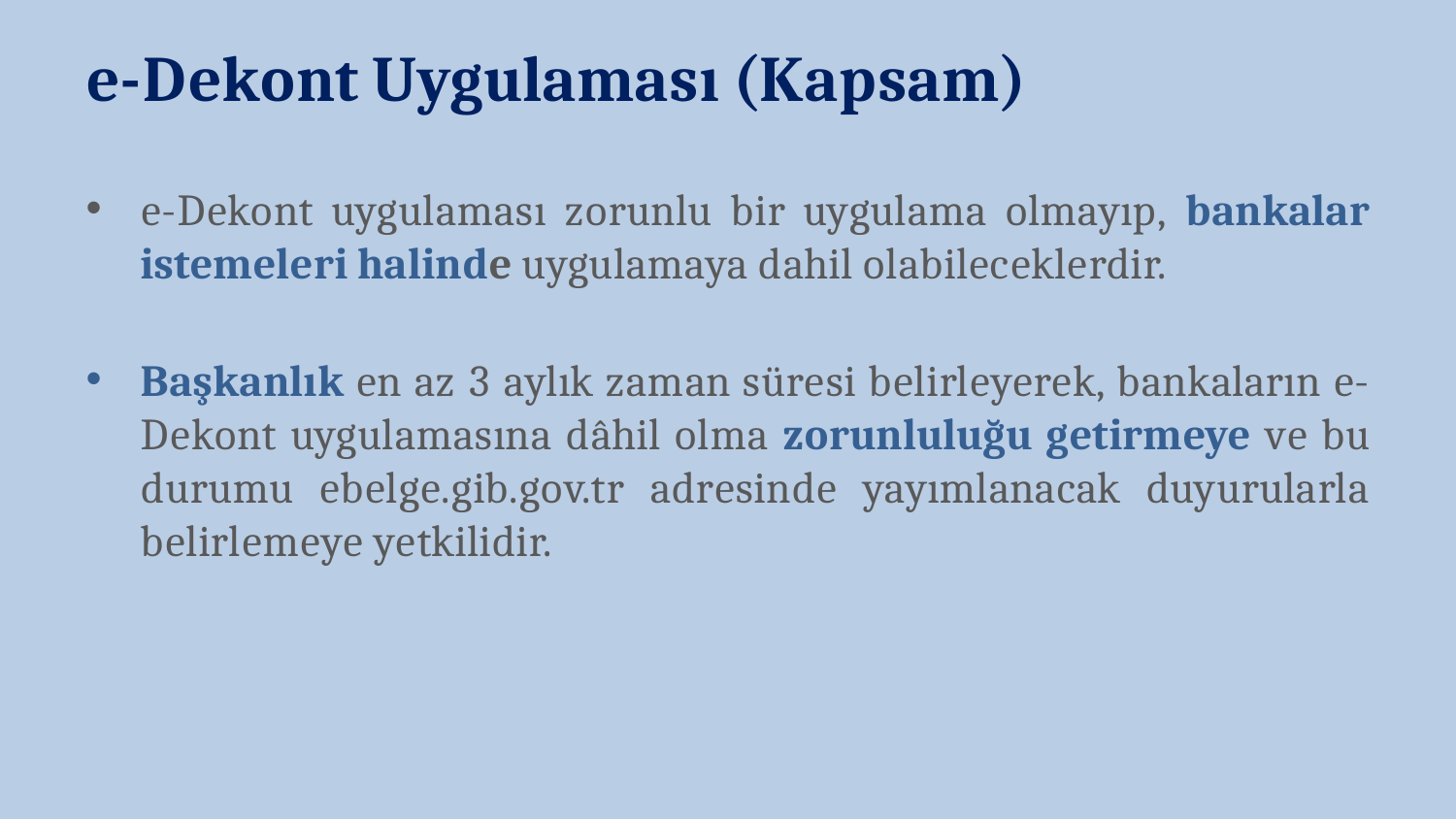

e-Dekont Uygulaması (Kapsam)
e-Dekont uygulaması zorunlu bir uygulama olmayıp, bankalar istemeleri halinde uygulamaya dahil olabileceklerdir.

Başkanlık en az 3 aylık zaman süresi belirleyerek, bankaların e-Dekont uygulamasına dâhil olma zorunluluğu getirmeye ve bu durumu ebelge.gib.gov.tr adresinde yayımlanacak duyurularla belirlemeye yetkilidir.